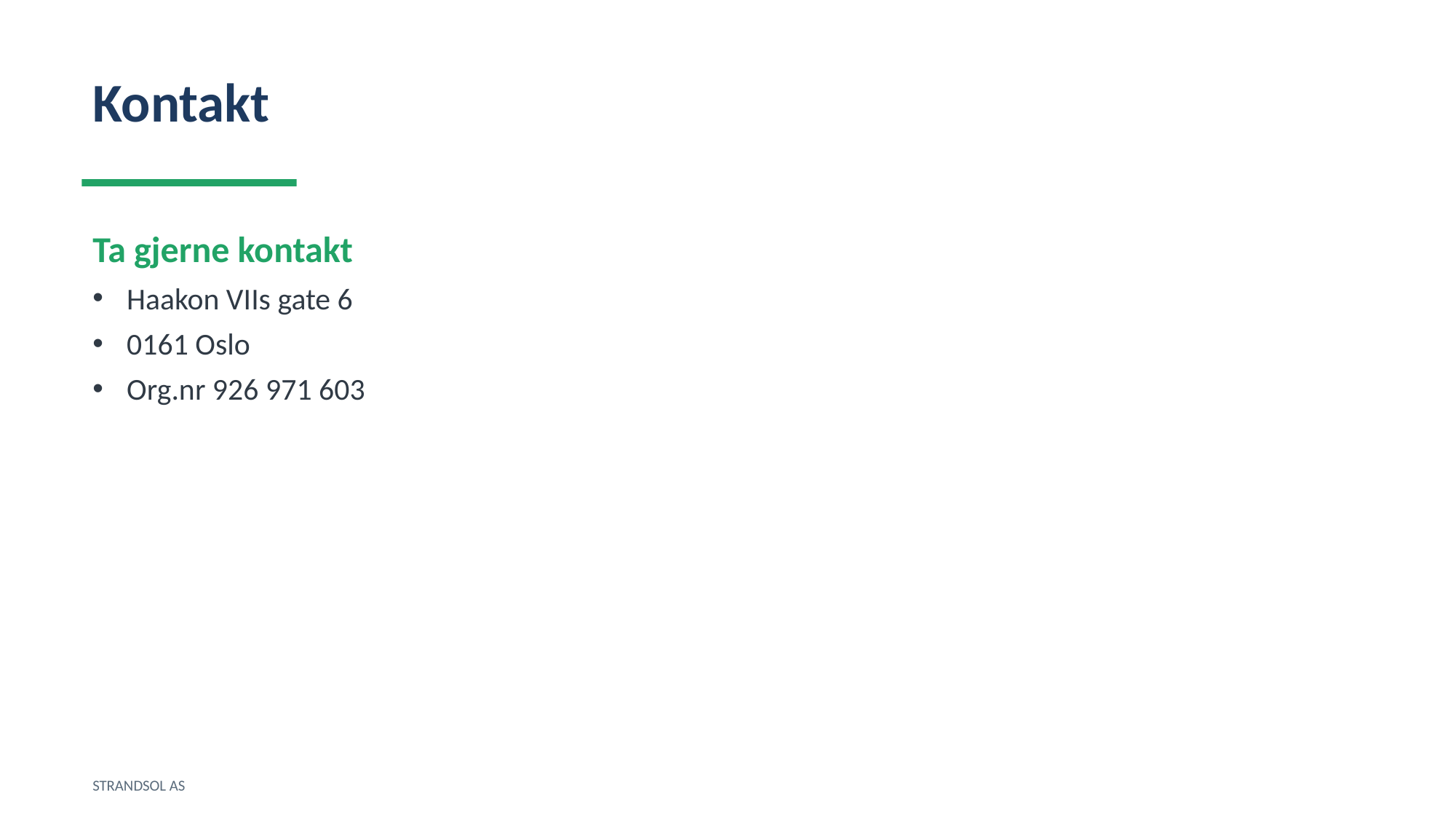

Kontakt

Ta gjerne kontakt
Haakon VIIs gate 6
0161 Oslo
Org.nr 926 971 603
STRANDSOL AS